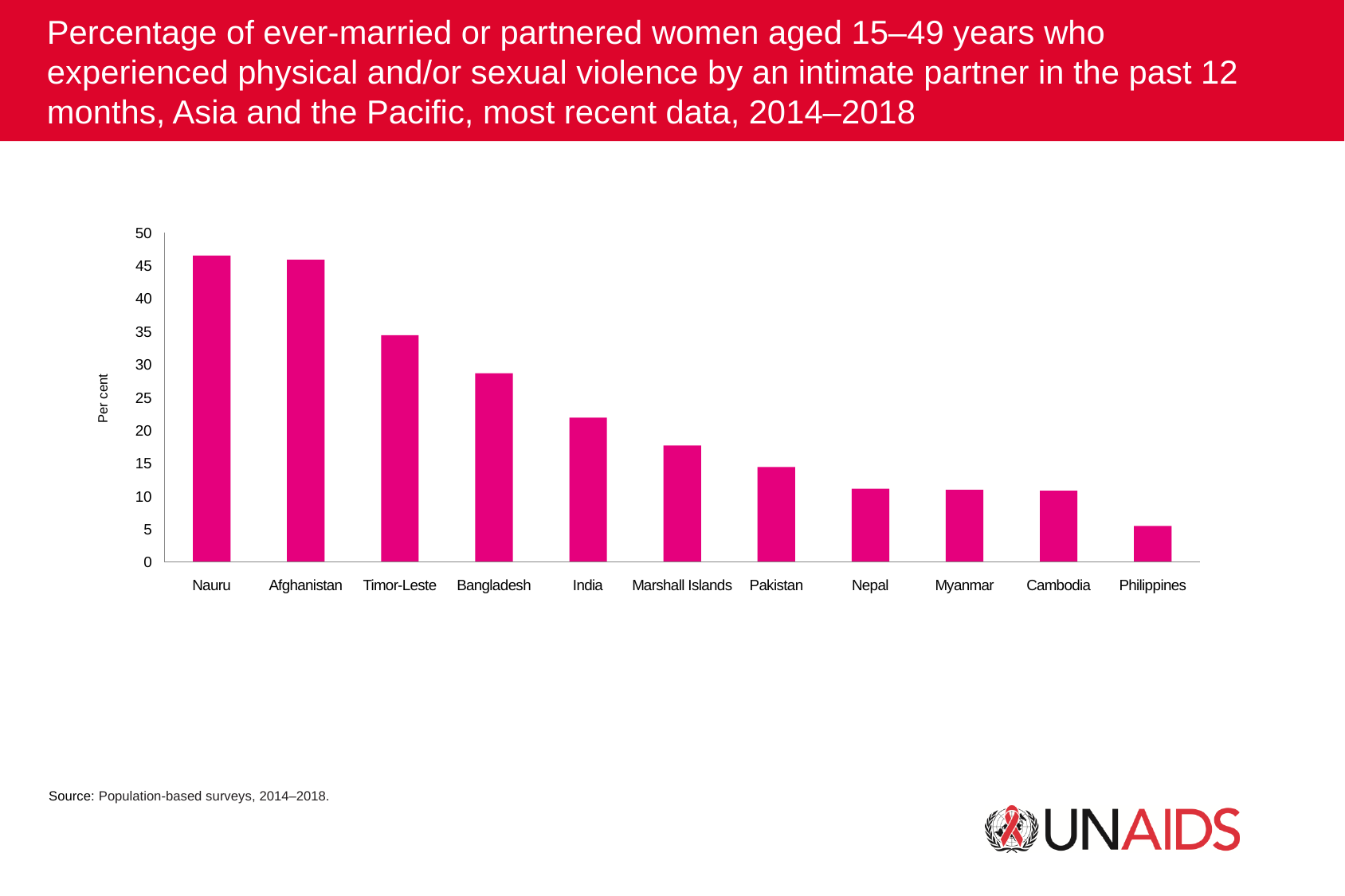

Percentage of ever-married or partnered women aged 15–49 years who
experienced physical and/or sexual violence by an intimate partner in the past 12 months, Asia and the Pacific, most recent data, 2014–2018
50

45

40
35

30

Per cent
25

20

15

10

5

0

Nauru
Afghanistan
Timor-Leste
Bangladesh
India
Marshall Islands
Pakistan
Nepal
Myanmar
Cambodia
Philippines
Source: Population-based surveys, 2014–2018.